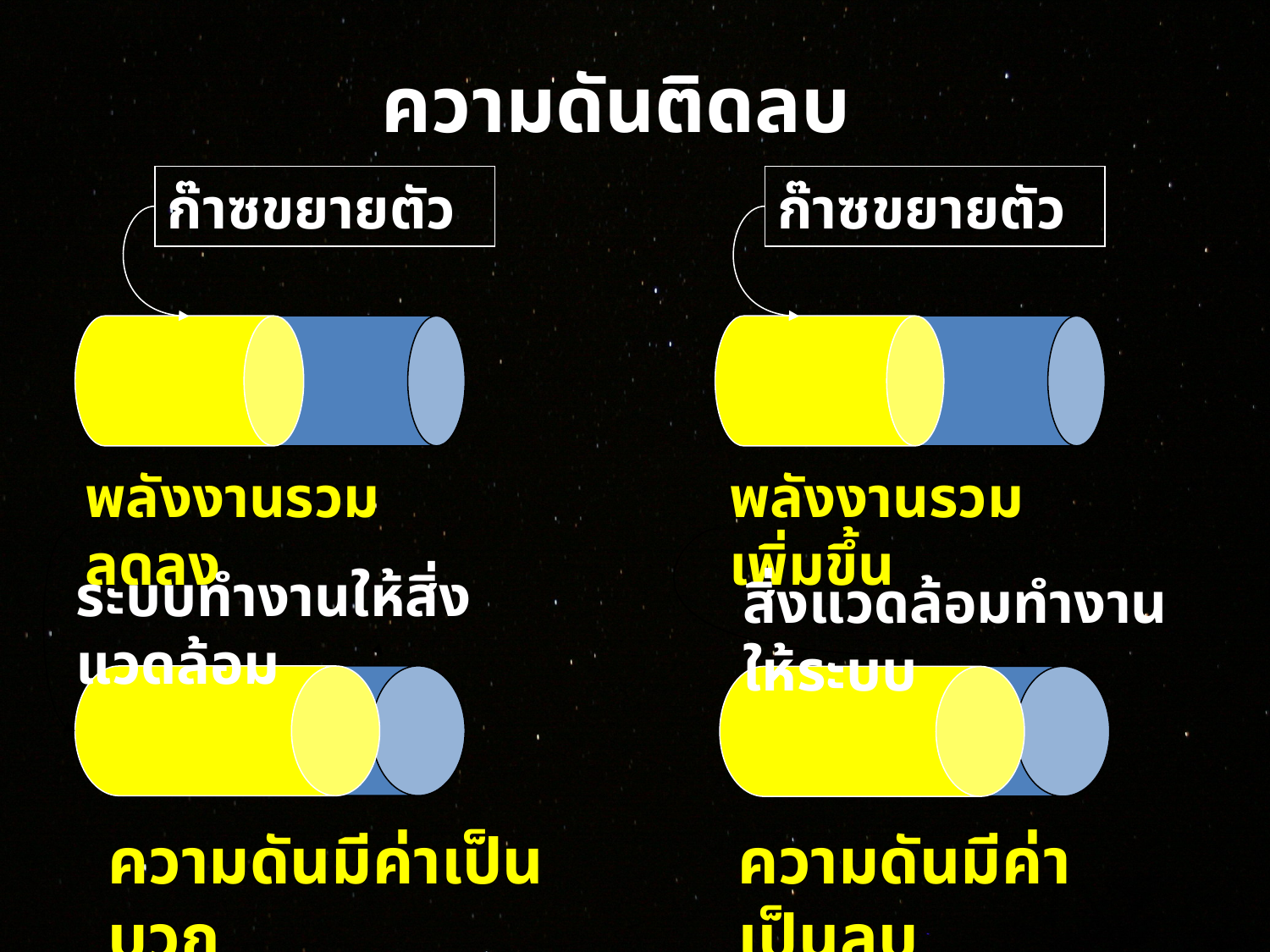

# ความดันติดลบ
ก๊าซขยายตัว
ก๊าซขยายตัว

พลังงานรวมลดลง

พลังงานรวมเพิ่มขึ้น

ระบบทำงานให้สิ่งแวดล้อม
สิ่งแวดล้อมทำงานให้ระบบ

ความดันมีค่าเป็นบวก
ความดันมีค่าเป็นลบ